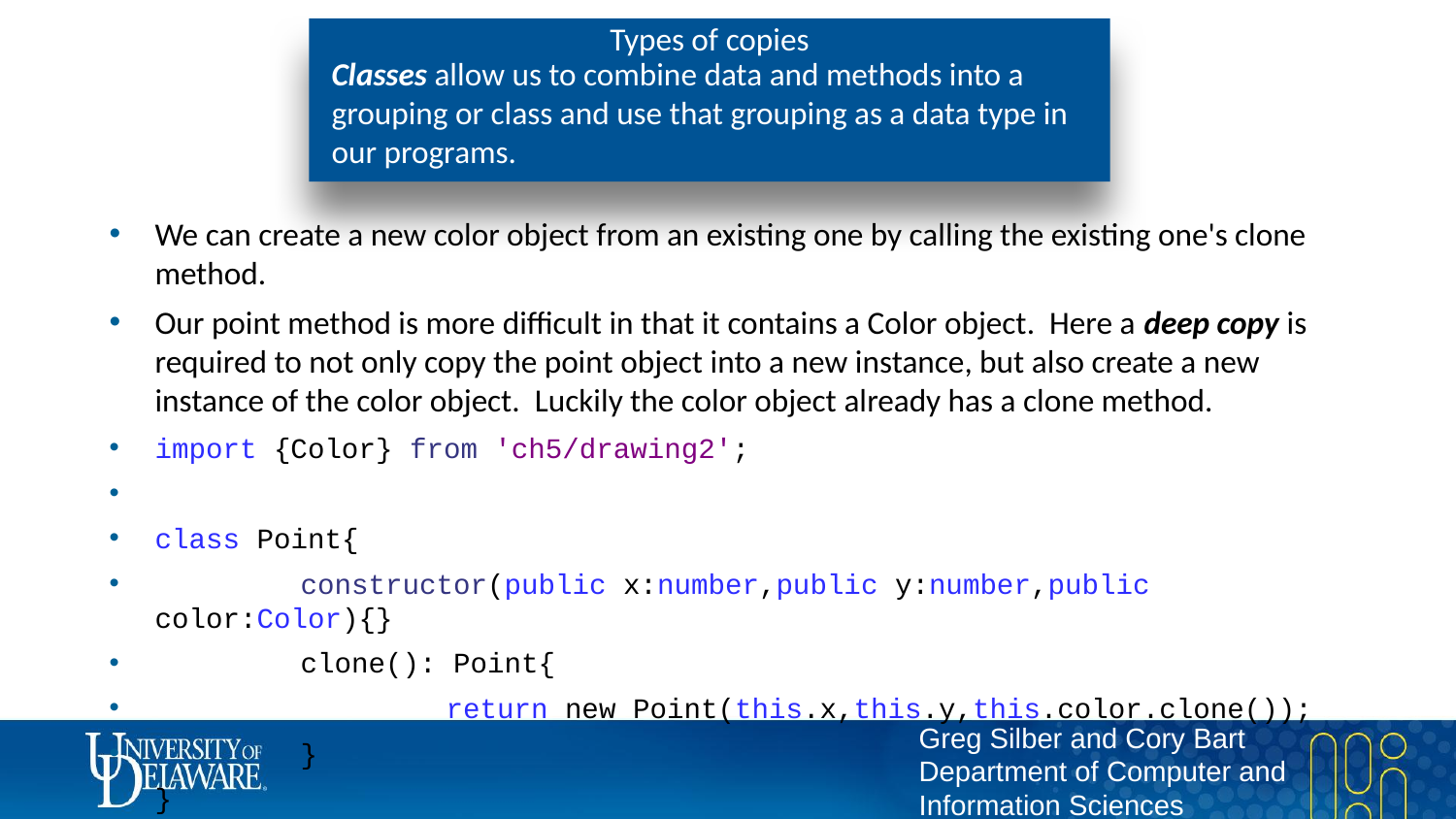

# Types of copies
Classes allow us to combine data and methods into a grouping or class and use that grouping as a data type in our programs.
We can create a new color object from an existing one by calling the existing one's clone method.
Our point method is more difficult in that it contains a Color object.  Here a deep copy is required to not only copy the point object into a new instance, but also create a new instance of the color object.  Luckily the color object already has a clone method.
import {Color} from 'ch5/drawing2';

class Point{
	constructor(public x:number,public y:number,public color:Color){}
	clone(): Point{
		return new Point(this.x,this.y,this.color.clone());
	}
}
let p=new Point(5,5,new Color());
let q=p.clone();
q.color=new Color(255,255,255);
q.x=0;
console.log(p,q);